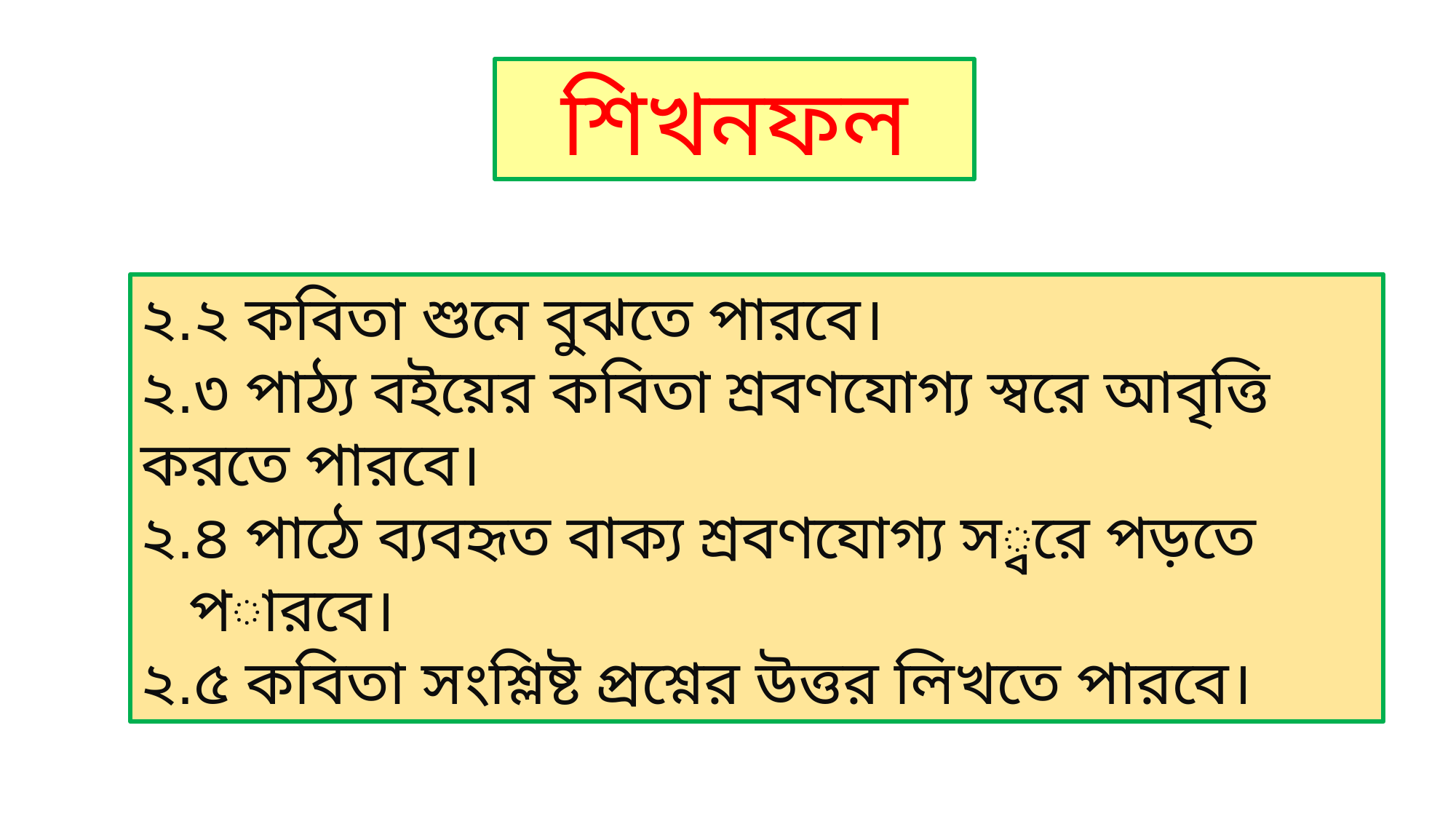

শিখনফল
২.২ কবিতা শুনে বুঝতে পারবে।
২.৩ পাঠ্য বইয়ের কবিতা শ্রবণযোগ্য স্বরে আবৃত্তি করতে পারবে।
২.৪ পাঠে ব্যবহৃত বাক্য শ্রবণযোগ্য স্বরে পড়তে           পারবে।
২.৫ কবিতা সংশ্লিষ্ট প্রশ্নের উত্তর লিখতে পারবে।